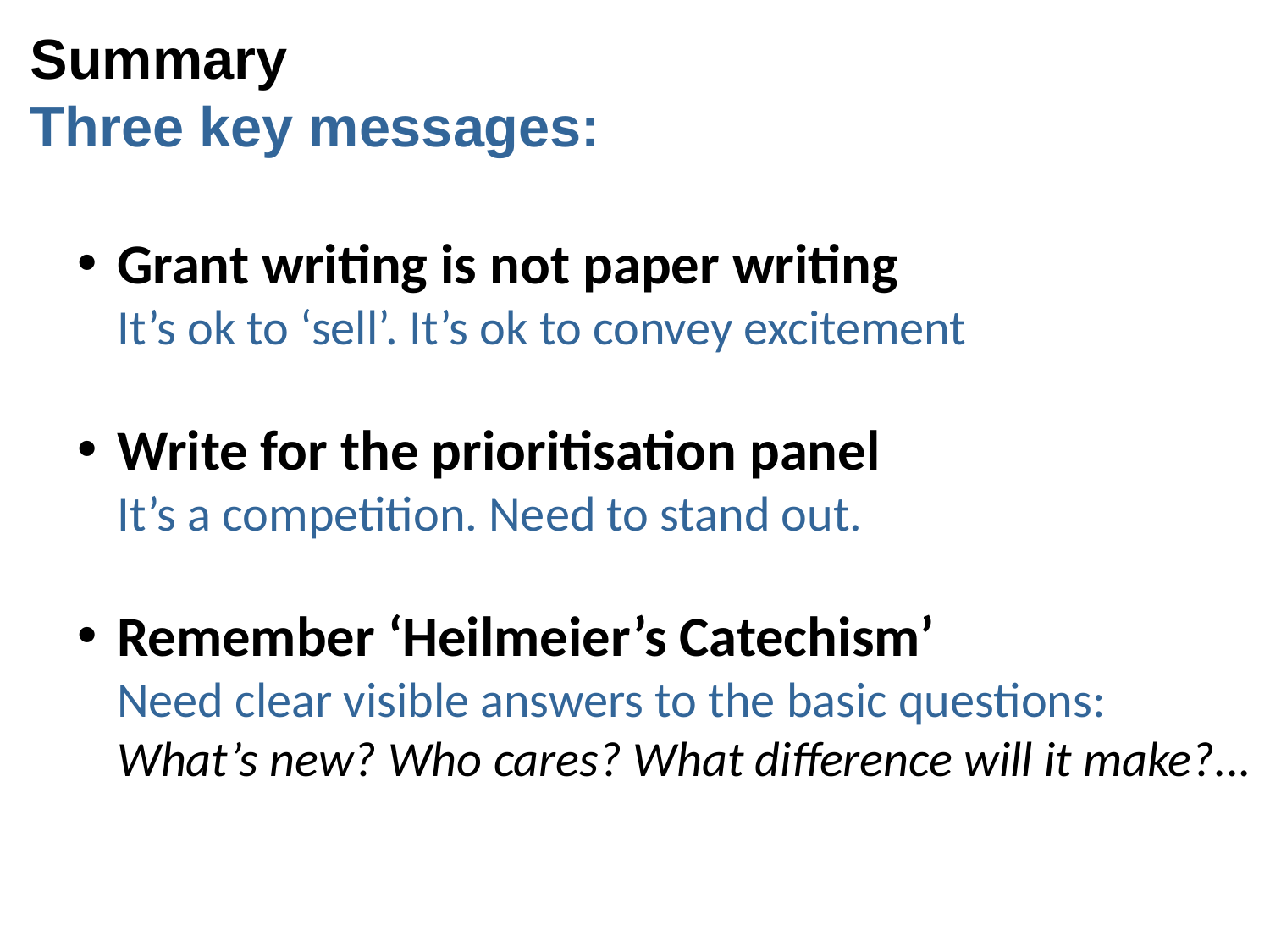

Summary
Three key messages:
Grant writing is not paper writing
	It’s ok to ‘sell’. It’s ok to convey excitement

Write for the prioritisation panel
	It’s a competition. Need to stand out.

Remember ‘Heilmeier’s Catechism’
	Need clear visible answers to the basic questions:
	What’s new? Who cares? What difference will it make?...